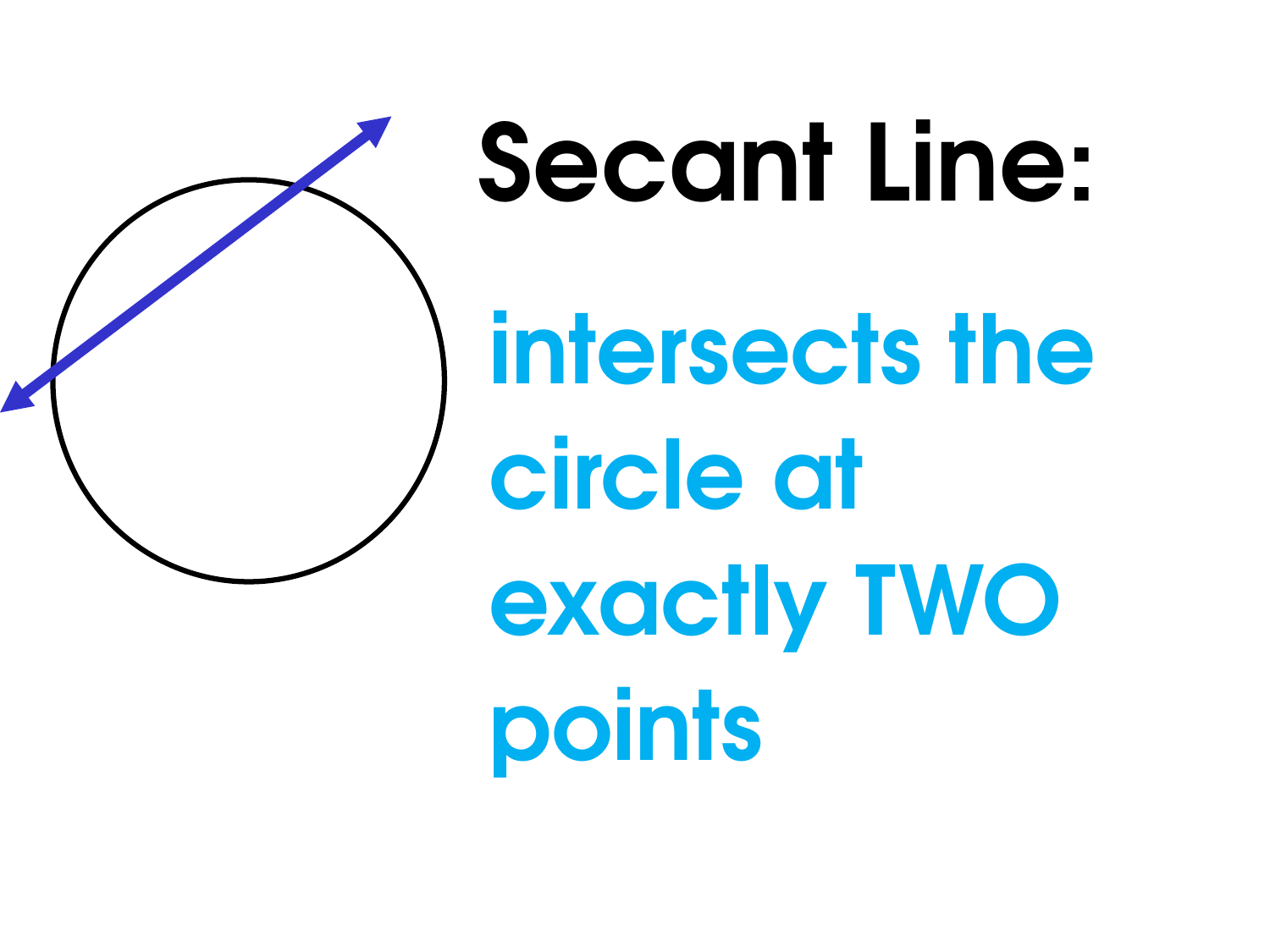

# Secant Line:

intersects the circle at exactly TWO points